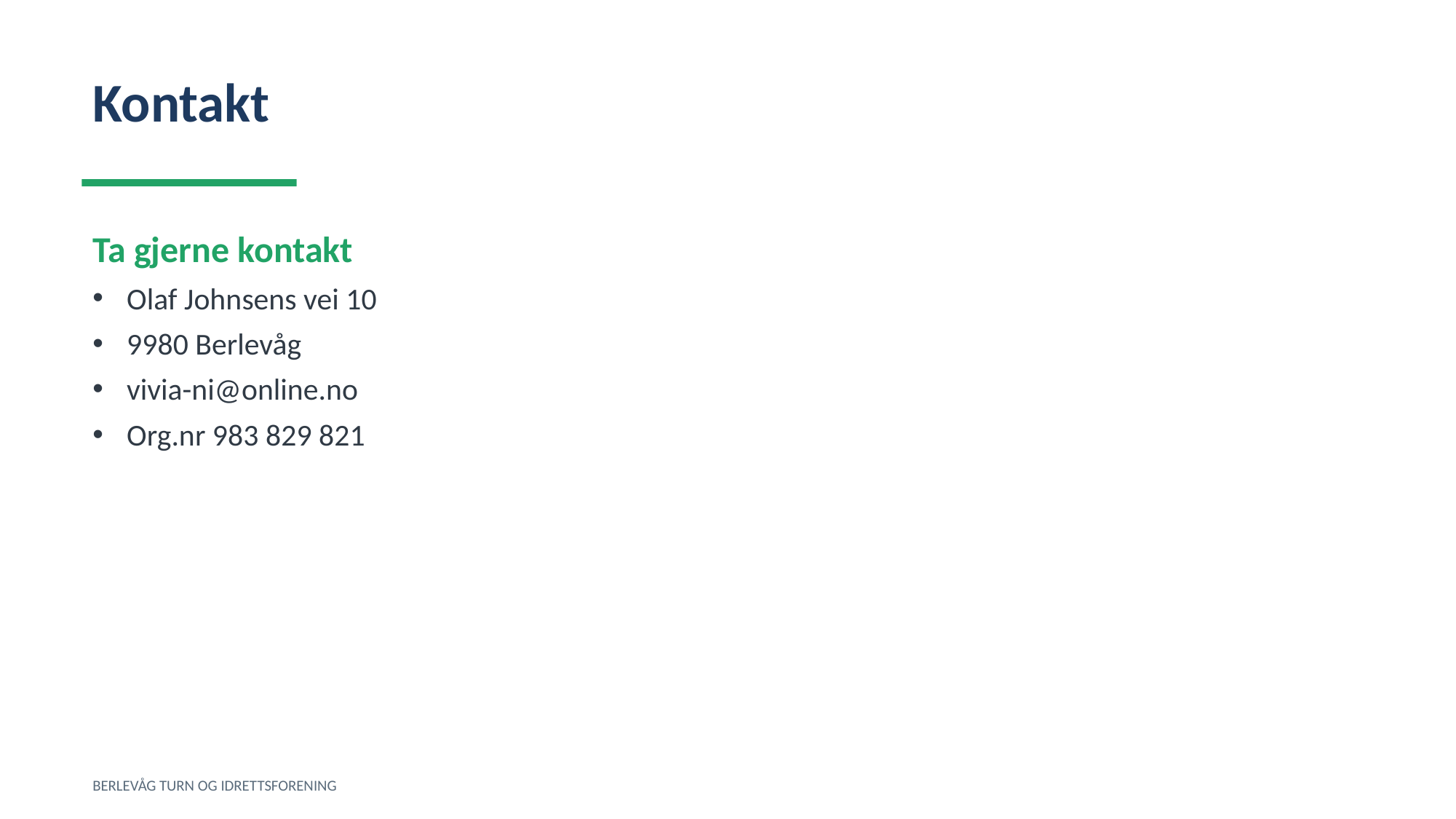

Kontakt

Ta gjerne kontakt
Olaf Johnsens vei 10
9980 Berlevåg
vivia-ni@online.no
Org.nr 983 829 821
BERLEVÅG TURN OG IDRETTSFORENING